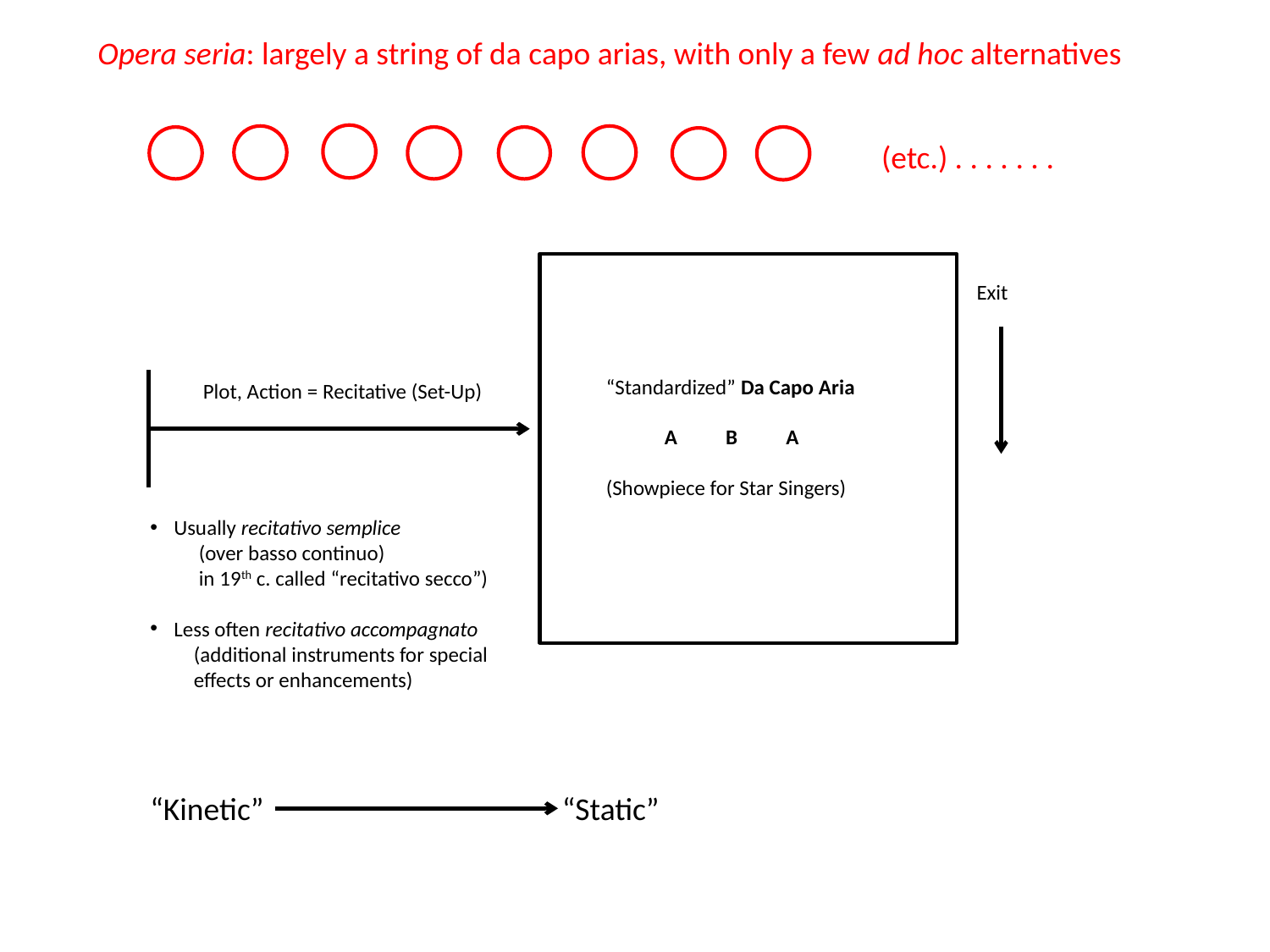

Opera seria: largely a string of da capo arias, with only a few ad hoc alternatives

(etc.) . . . . . . .

Exit
“Standardized” Da Capo Aria

            A          B          A

(Showpiece for Star Singers)
Plot, Action = Recitative (Set-Up)
Usually recitativo semplice
          (over basso continuo)
          in 19th c. called “recitativo secco”)

Less often recitativo accompagnato
         (additional instruments for special
         effects or enhancements)
“Kinetic”   	                      “Static”